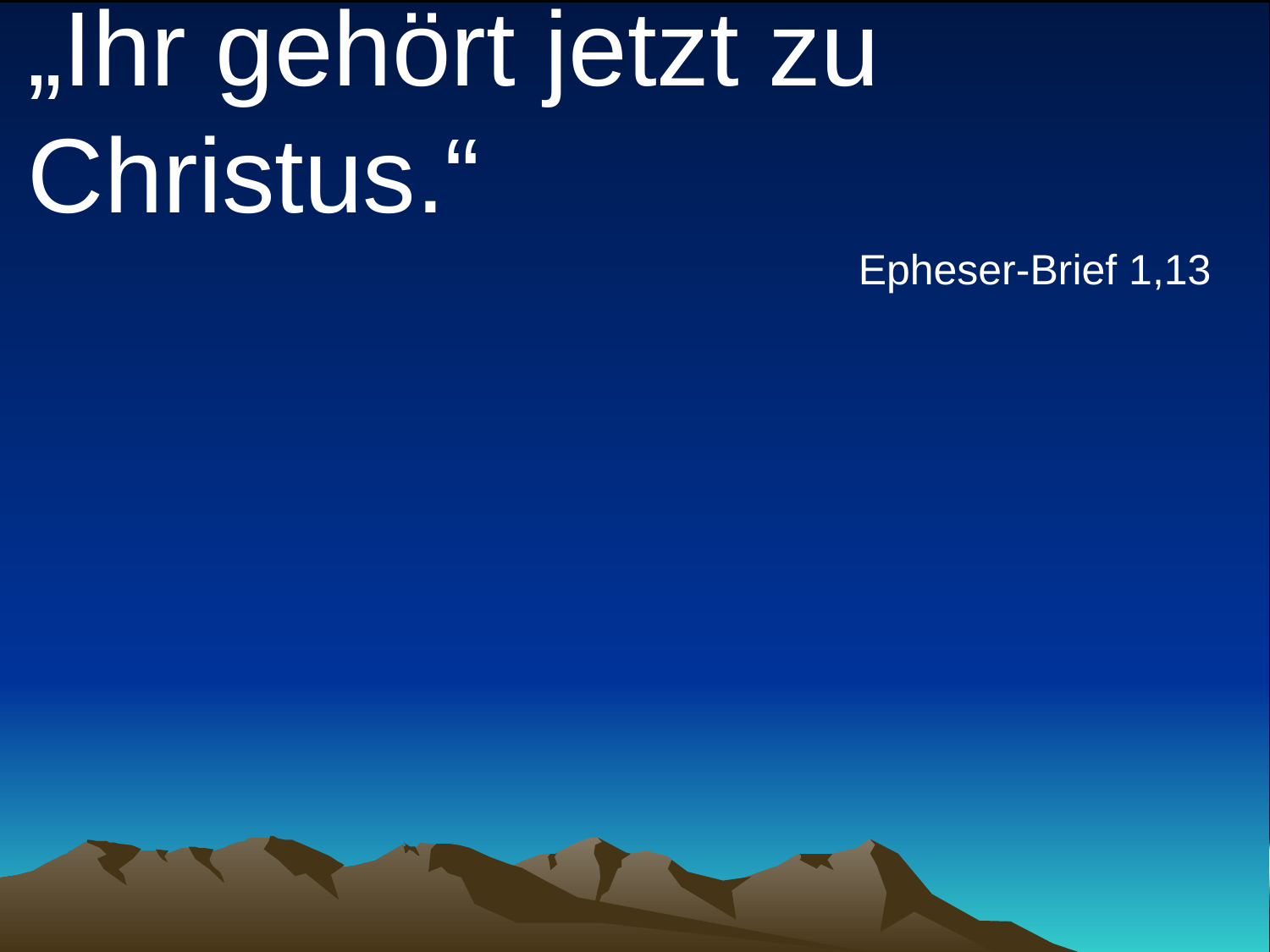

# „Ihr gehört jetzt zu Christus.“
Epheser-Brief 1,13